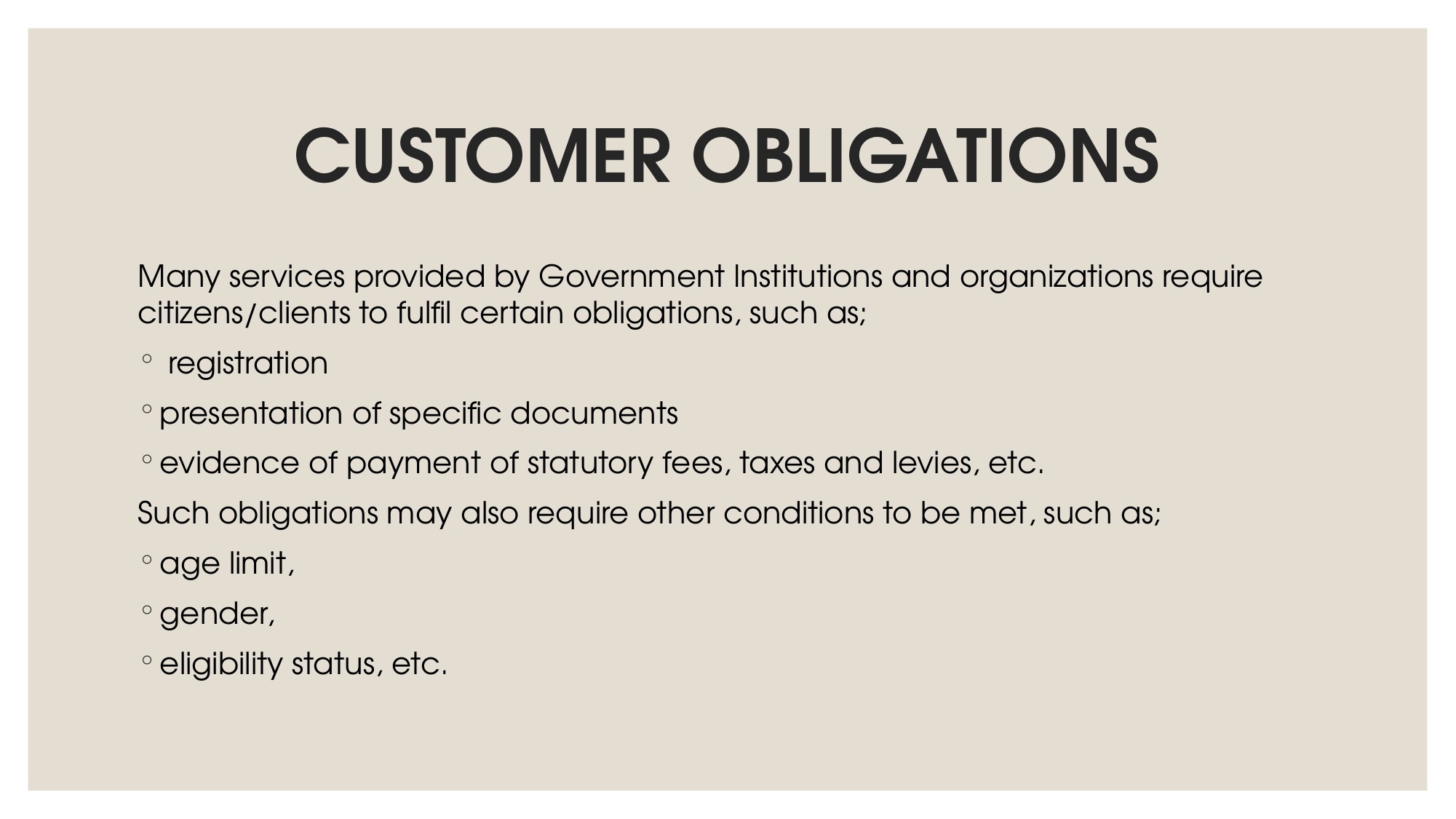

# CUSTOMER OBLIGATIONS
Many services provided by Government Institutions and organizations require citizens/clients to fulfil certain obligations, such as;
 registration
presentation of specific documents
evidence of payment of statutory fees, taxes and levies, etc.
Such obligations may also require other conditions to be met, such as;
age limit,
gender,
eligibility status, etc.